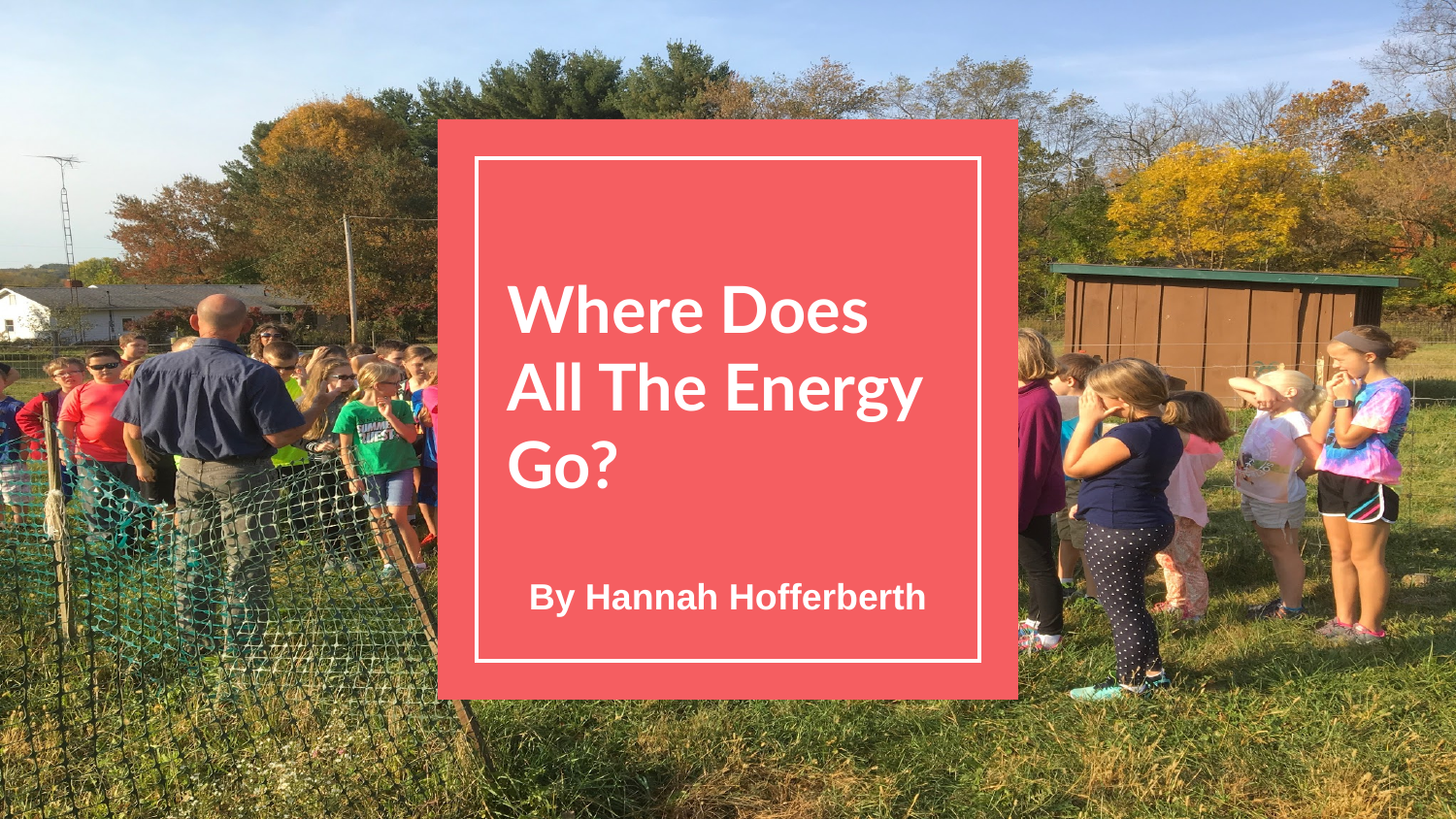

# Where Does All The Energy Go?
By Hannah Hofferberth